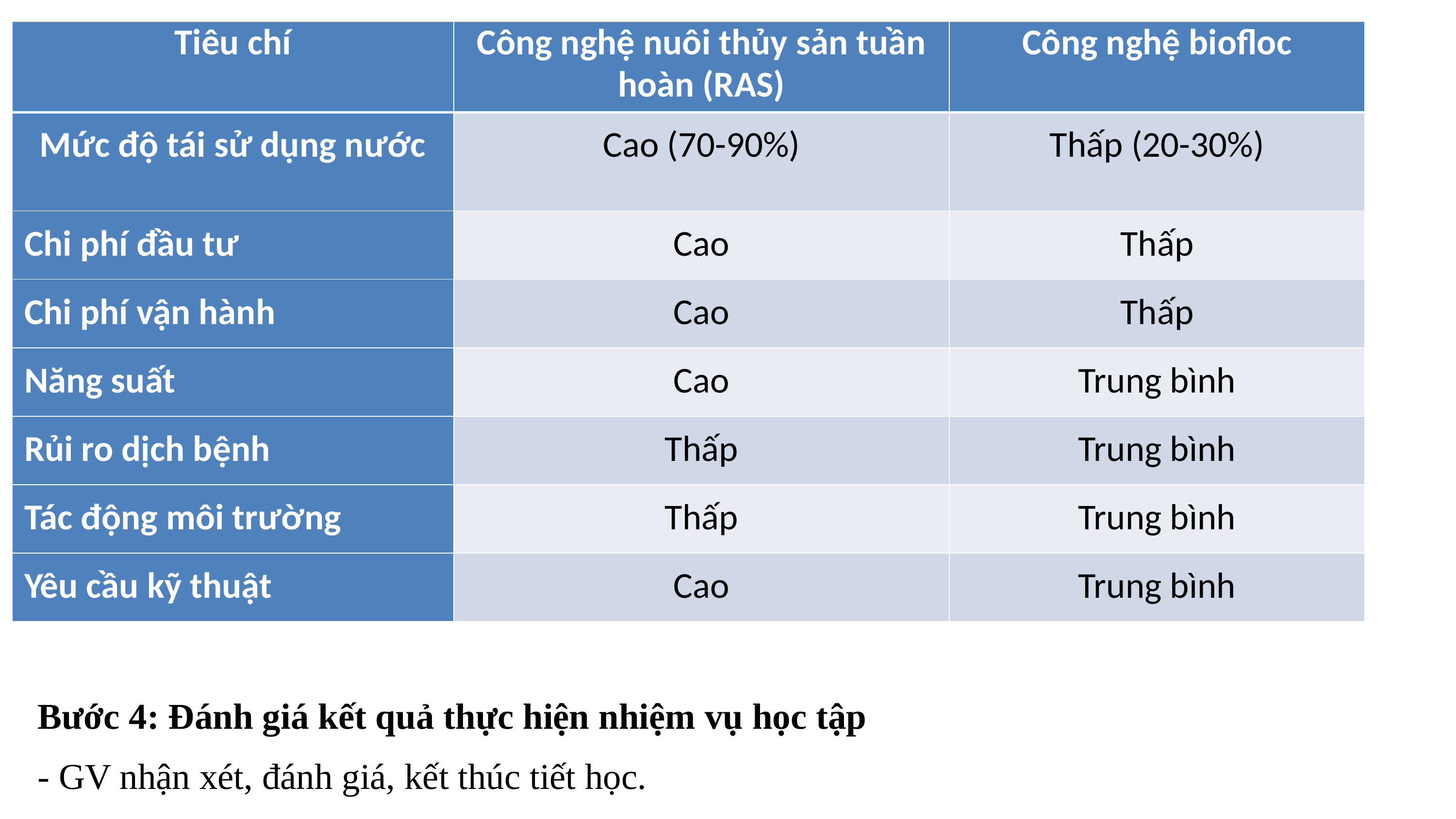

| Tiêu chí | Công nghệ nuôi thủy sản tuần hoàn (RAS) | Công nghệ biofloc |
| --- | --- | --- |
| Mức độ tái sử dụng nước | Cao (70-90%) | Thấp (20-30%) |
| Chi phí đầu tư | Cao | Thấp |
| Chi phí vận hành | Cao | Thấp |
| Năng suất | Cao | Trung bình |
| Rủi ro dịch bệnh | Thấp | Trung bình |
| Tác động môi trường | Thấp | Trung bình |
| Yêu cầu kỹ thuật | Cao | Trung bình |
Bước 4: Đánh giá kết quả thực hiện nhiệm vụ học tập
- GV nhận xét, đánh giá, kết thúc tiết học.